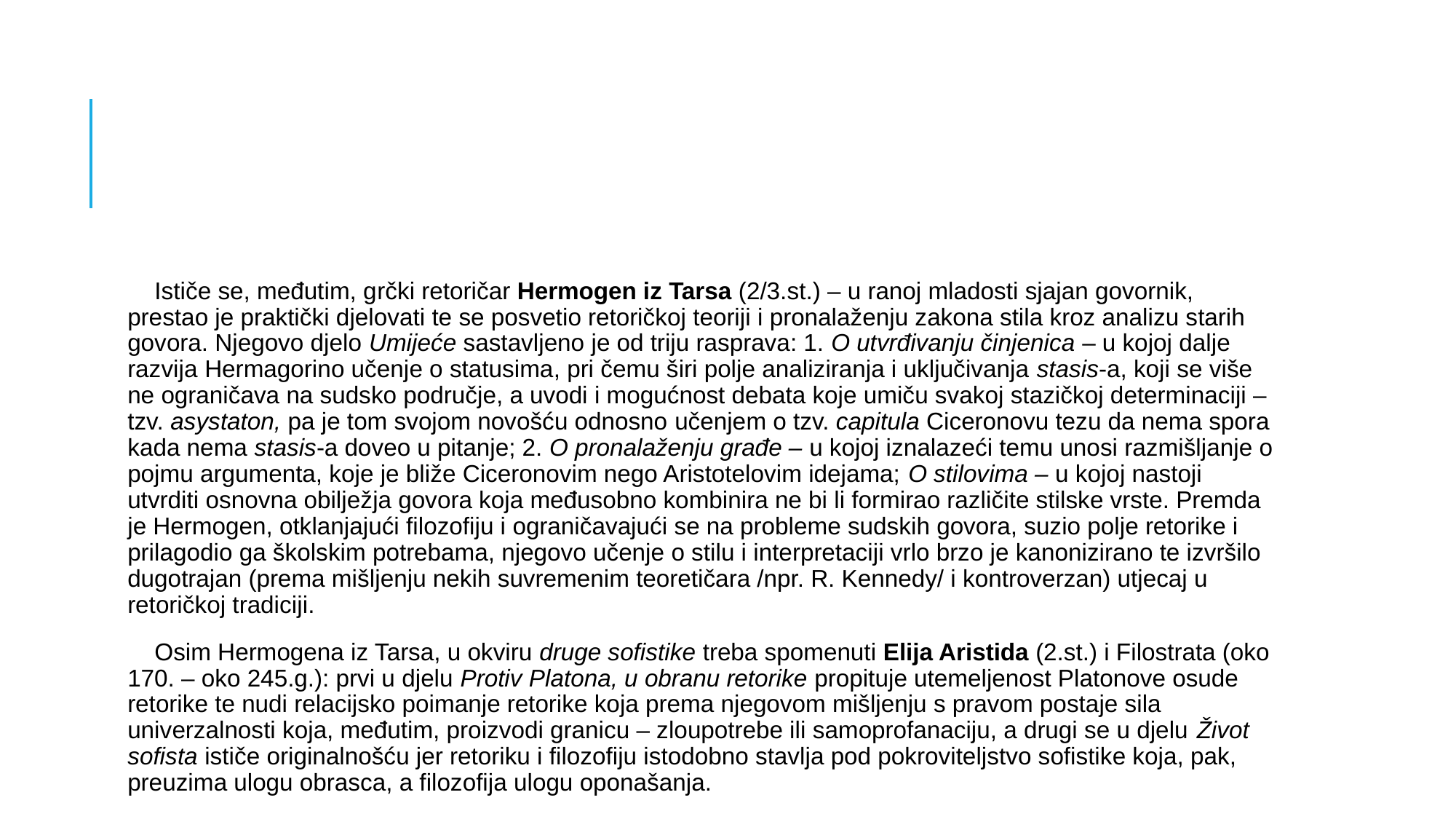

#
    Ističe se, međutim, grčki retoričar Hermogen iz Tarsa (2/3.st.) – u ranoj mladosti sjajan govornik, prestao je praktički djelovati te se posvetio retoričkoj teoriji i pronalaženju zakona stila kroz analizu starih govora. Njegovo djelo Umijeće sastavljeno je od triju rasprava: 1. O utvrđivanju činjenica – u kojoj dalje razvija Hermagorino učenje o statusima, pri čemu širi polje analiziranja i uključivanja stasis-a, koji se više ne ograničava na sudsko područje, a uvodi i mogućnost debata koje umiču svakoj stazičkoj determinaciji – tzv. asystaton, pa je tom svojom novošću odnosno učenjem o tzv. capitula Ciceronovu tezu da nema spora kada nema stasis-a doveo u pitanje; 2. O pronalaženju građe – u kojoj iznalazeći temu unosi razmišljanje o pojmu argumenta, koje je bliže Ciceronovim nego Aristotelovim idejama; O stilovima – u kojoj nastoji utvrditi osnovna obilježja govora koja međusobno kombinira ne bi li formirao različite stilske vrste. Premda je Hermogen, otklanjajući filozofiju i ograničavajući se na probleme sudskih govora, suzio polje retorike i prilagodio ga školskim potrebama, njegovo učenje o stilu i interpretaciji vrlo brzo je kanonizirano te izvršilo dugotrajan (prema mišljenju nekih suvremenim teoretičara /npr. R. Kennedy/ i kontroverzan) utjecaj u retoričkoj tradiciji.
    Osim Hermogena iz Tarsa, u okviru druge sofistike treba spomenuti Elija Aristida (2.st.) i Filostrata (oko 170. – oko 245.g.): prvi u djelu Protiv Platona, u obranu retorike propituje utemeljenost Platonove osude retorike te nudi relacijsko poimanje retorike koja prema njegovom mišljenju s pravom postaje sila univerzalnosti koja, međutim, proizvodi granicu – zloupotrebe ili samoprofanaciju, a drugi se u djelu Život sofista ističe originalnošću jer retoriku i filozofiju istodobno stavlja pod pokroviteljstvo sofistike koja, pak, preuzima ulogu obrasca, a filozofija ulogu oponašanja.